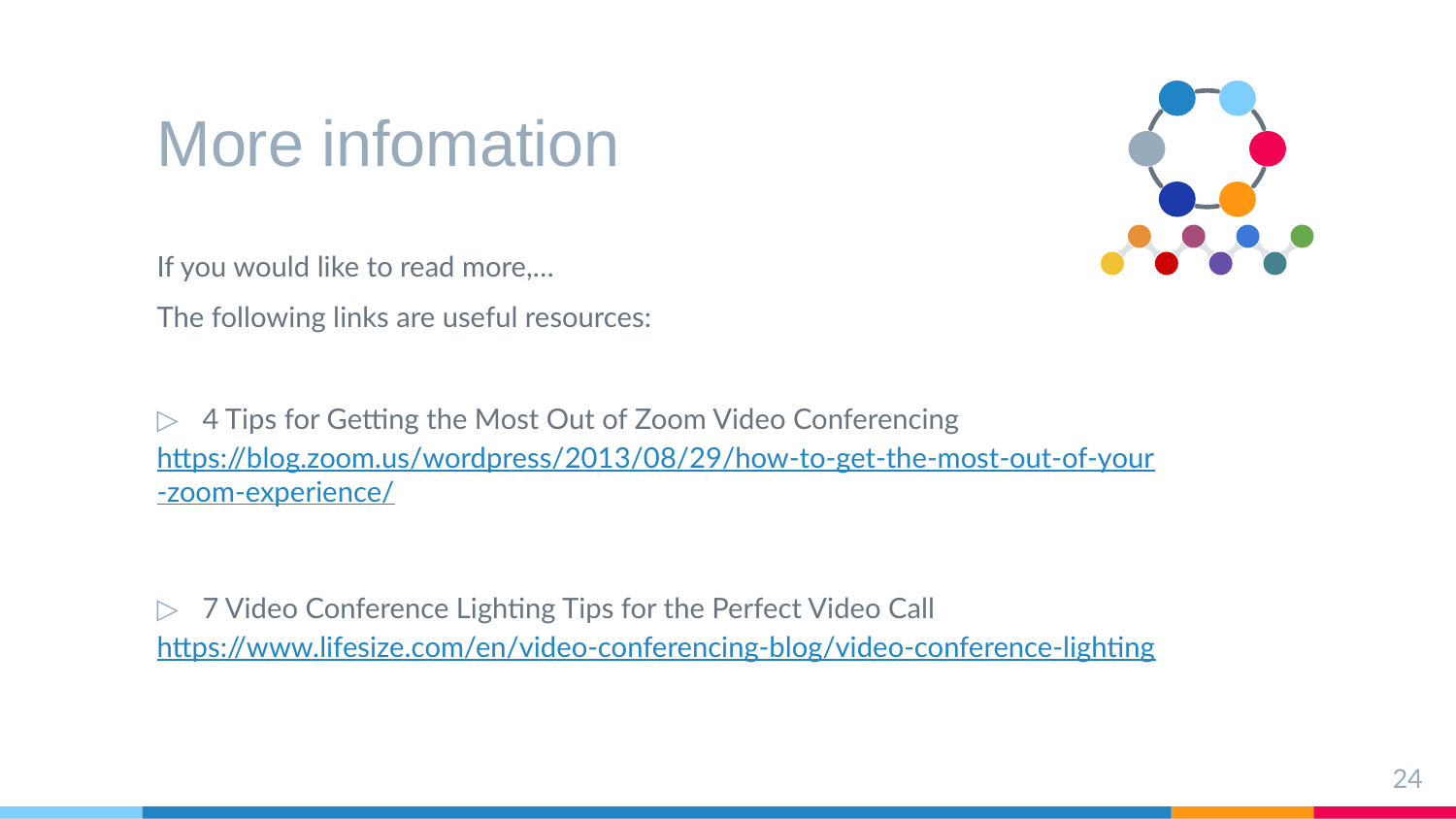

# More infomation

If you would like to read more,…
The following links are useful resources:

4 Tips for Getting the Most Out of Zoom Video Conferencing
https://blog.zoom.us/wordpress/2013/08/29/how-to-get-the-most-out-of-your-zoom-experience/

7 Video Conference Lighting Tips for the Perfect Video Call
https://www.lifesize.com/en/video-conferencing-blog/video-conference-lighting

24